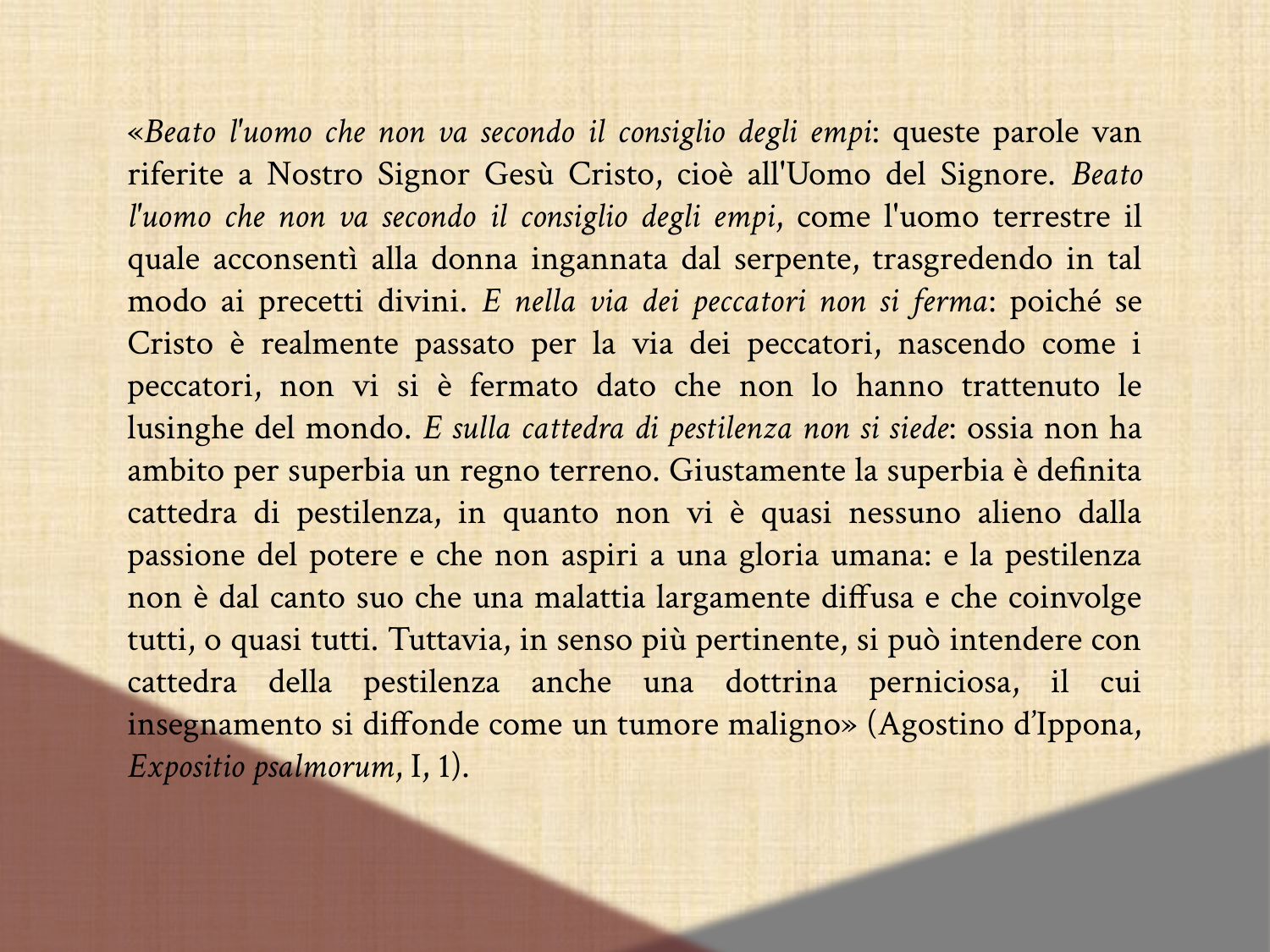

«Beato l'uomo che non va secondo il consiglio degli empi: queste parole van riferite a Nostro Signor Gesù Cristo, cioè all'Uomo del Signore. Beato l'uomo che non va secondo il consiglio degli empi, come l'uomo terrestre il quale acconsentì alla donna ingannata dal serpente, trasgredendo in tal modo ai precetti divini. E nella via dei peccatori non si ferma: poiché se Cristo è realmente passato per la via dei peccatori, nascendo come i peccatori, non vi si è fermato dato che non lo hanno trattenuto le lusinghe del mondo. E sulla cattedra di pestilenza non si siede: ossia non ha ambito per superbia un regno terreno. Giustamente la superbia è definita cattedra di pestilenza, in quanto non vi è quasi nessuno alieno dalla passione del potere e che non aspiri a una gloria umana: e la pestilenza non è dal canto suo che una malattia largamente diffusa e che coinvolge tutti, o quasi tutti. Tuttavia, in senso più pertinente, si può intendere con cattedra della pestilenza anche una dottrina perniciosa, il cui insegnamento si diffonde come un tumore maligno» (Agostino d’Ippona, Expositio psalmorum, I, 1).